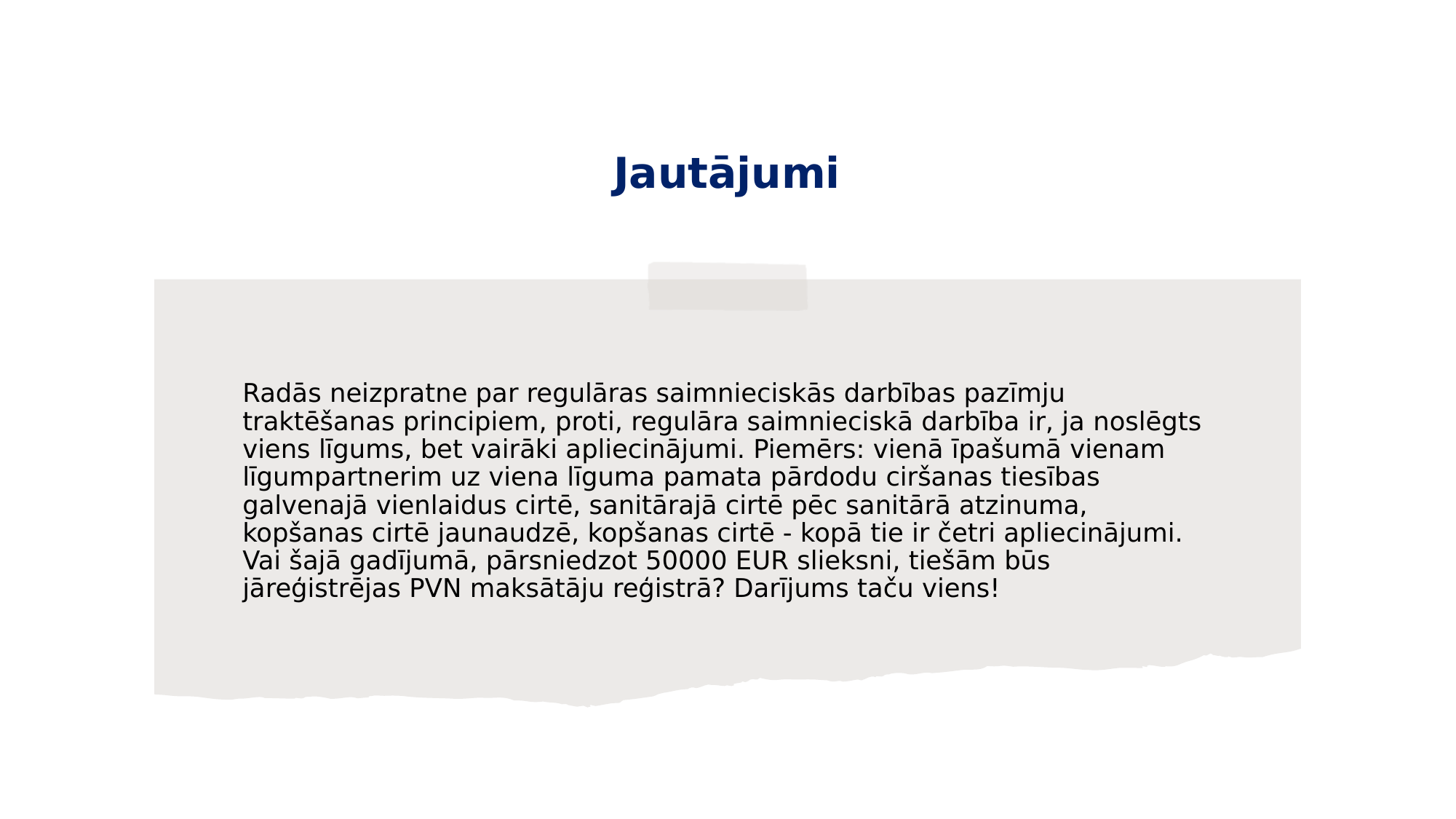

# Jautājumi

Radās neizpratne par regulāras saimnieciskās darbības pazīmju traktēšanas principiem, proti, regulāra saimnieciskā darbība ir, ja noslēgts viens līgums, bet vairāki apliecinājumi. Piemērs: vienā īpašumā vienam līgumpartnerim uz viena līguma pamata pārdodu ciršanas tiesības galvenajā vienlaidus cirtē, sanitārajā cirtē pēc sanitārā atzinuma, kopšanas cirtē jaunaudzē, kopšanas cirtē - kopā tie ir četri apliecinājumi. Vai šajā gadījumā, pārsniedzot 50000 EUR slieksni, tiešām būs jāreģistrējas PVN maksātāju reģistrā? Darījums taču viens!